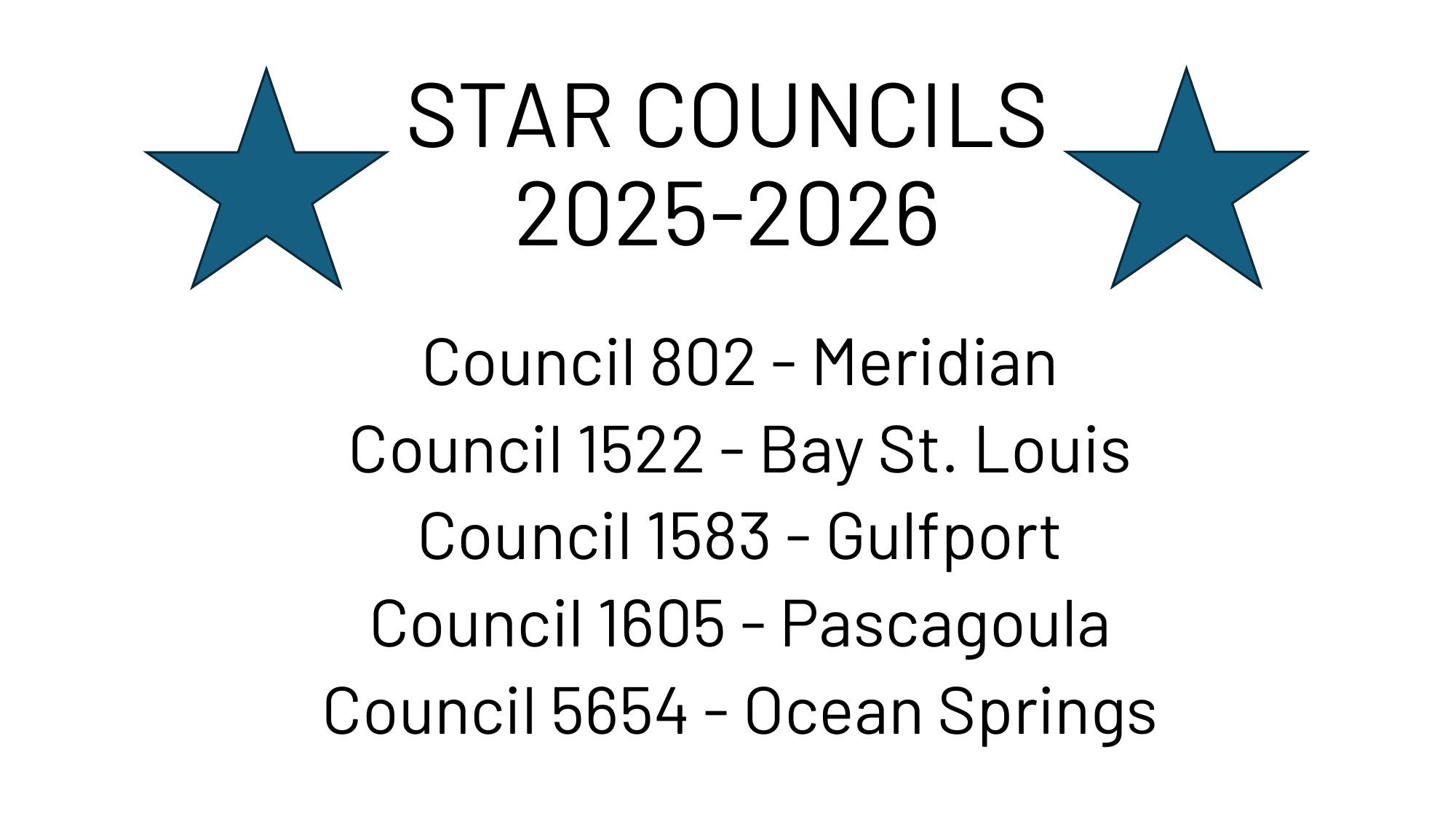

# STAR COUNCILS 2025-2026

Council 802 - Meridian
Council 1522 - Bay St. Louis
Council 1583 - Gulfport
Council 1605 - Pascagoula
Council 5654 - Ocean Springs